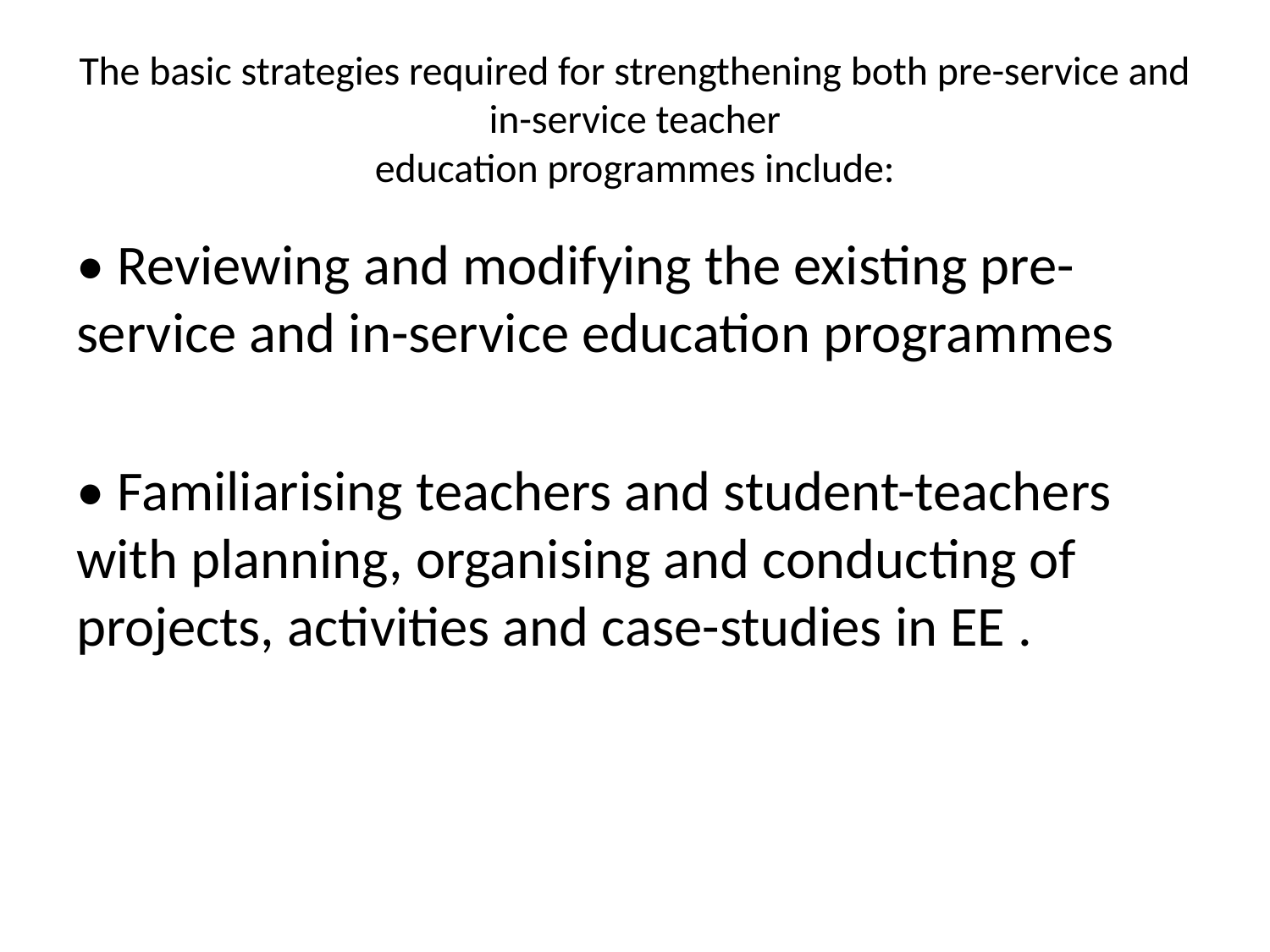

# The basic strategies required for strengthening both pre-service and in-service teacher education programmes include:
• Reviewing and modifying the existing pre-service and in-service education programmes

• Familiarising teachers and student-teachers with planning, organising and conducting of projects, activities and case-studies in EE .